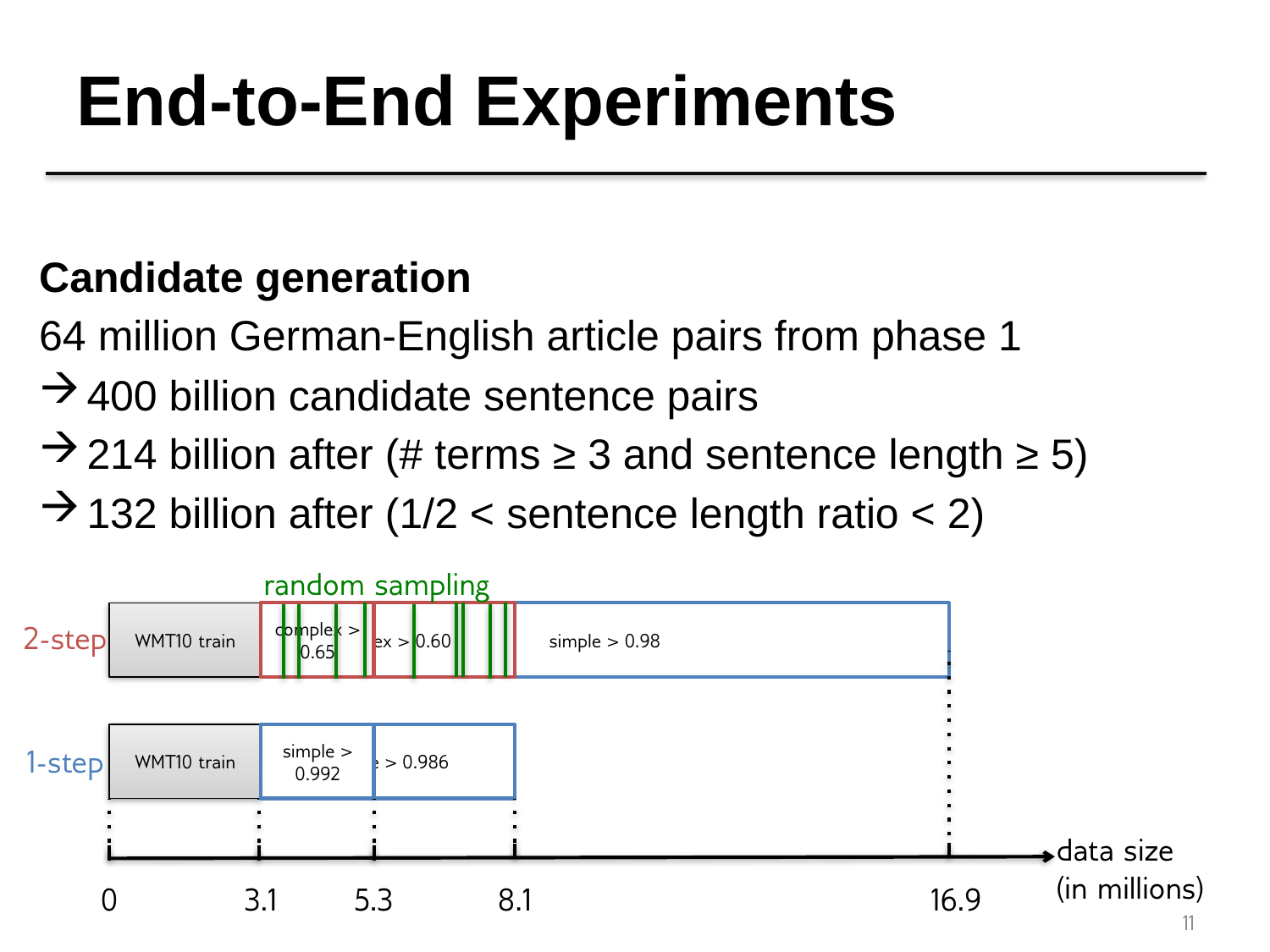

End-to-End Experiments
Candidate generation
64 million German-English article pairs from phase 1
400 billion candidate sentence pairs
214 billion after (# terms ≥ 3 and sentence length ≥ 5)
132 billion after (1/2 < sentence length ratio < 2)

random sampling
WMT10 train
simple > 0.98
complex > 0.60
complex > 0.65
2-step
WMT10 train
simple > 0.986
simple > 0.992
1-step
data size
(in millions)
0
3.1
5.3
8.1
16.9
11